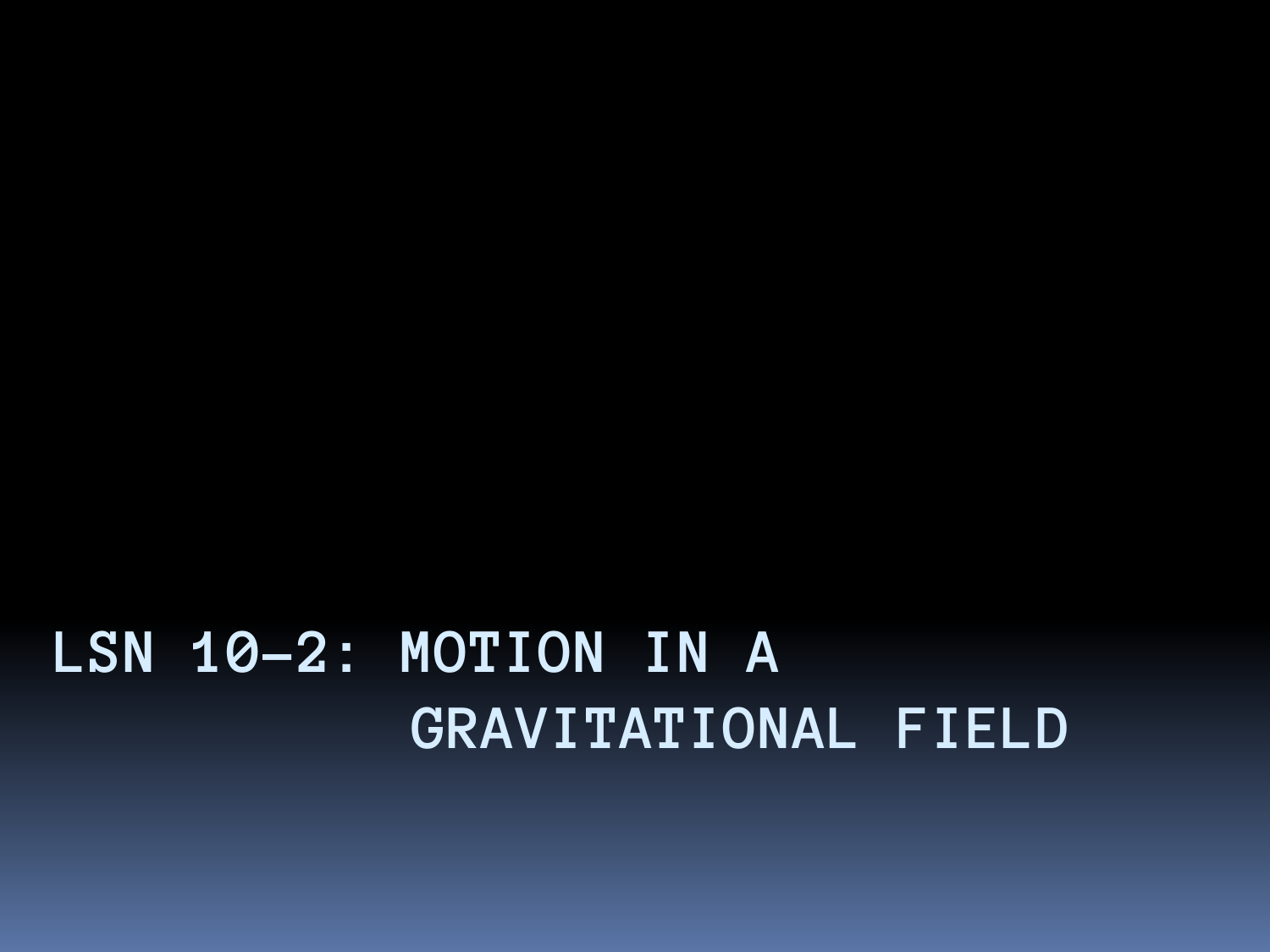

# Lsn 10-2: Motion in a gravitational field